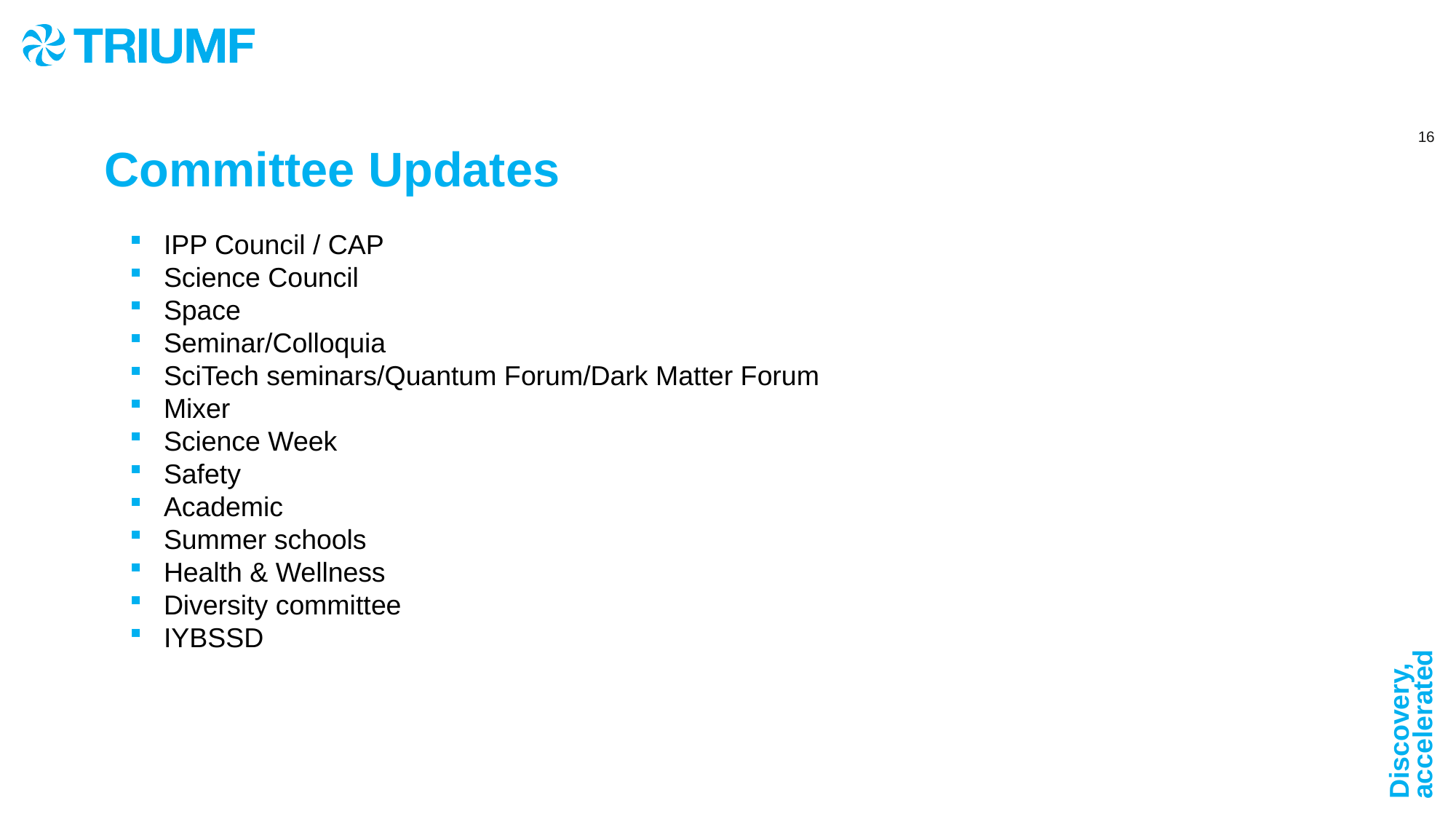

# Committee Updates
IPP Council / CAP
Science Council
Space
Seminar/Colloquia
SciTech seminars/Quantum Forum/Dark Matter Forum
Mixer
Science Week
Safety
Academic
Summer schools
Health & Wellness
Diversity committee
IYBSSD